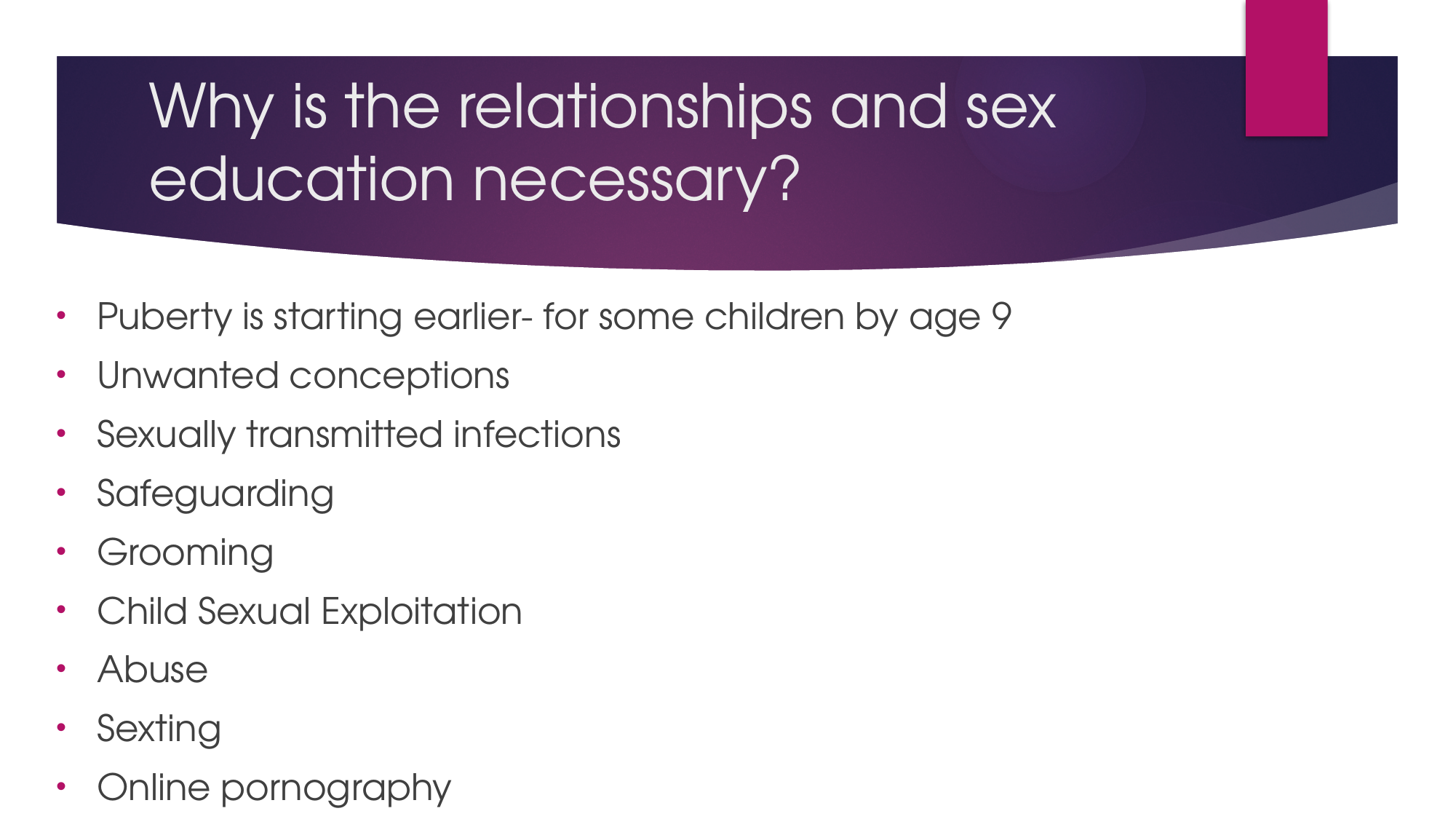

# Why is the relationships and sex education necessary?
Puberty is starting earlier- for some children by age 9
Unwanted conceptions
Sexually transmitted infections
Safeguarding
Grooming
Child Sexual Exploitation
Abuse
Sexting
Online pornography